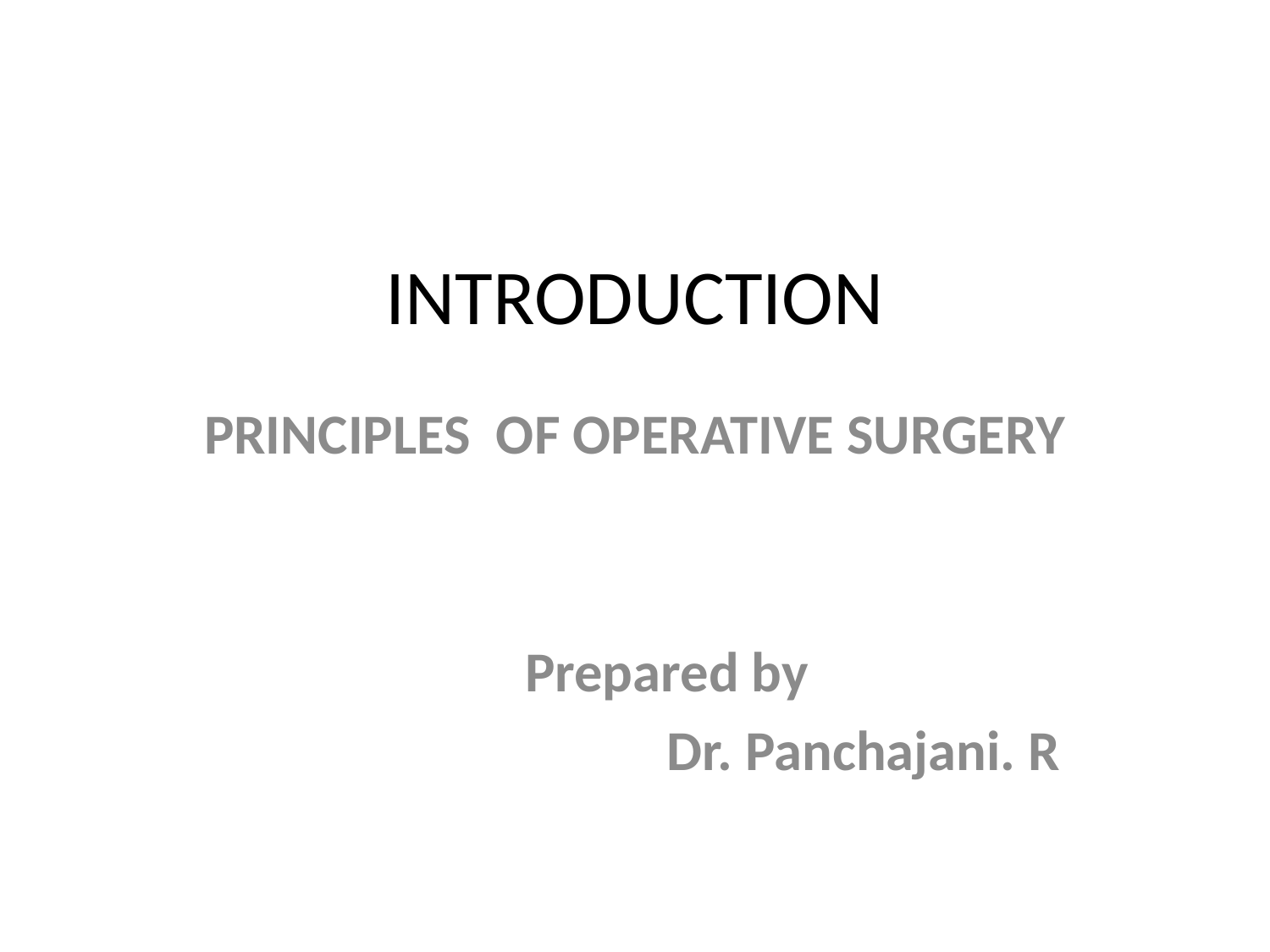

# INTRODUCTION
PRINCIPLES  OF OPERATIVE SURGERY

      Prepared by
                                    Dr. Panchajani. R